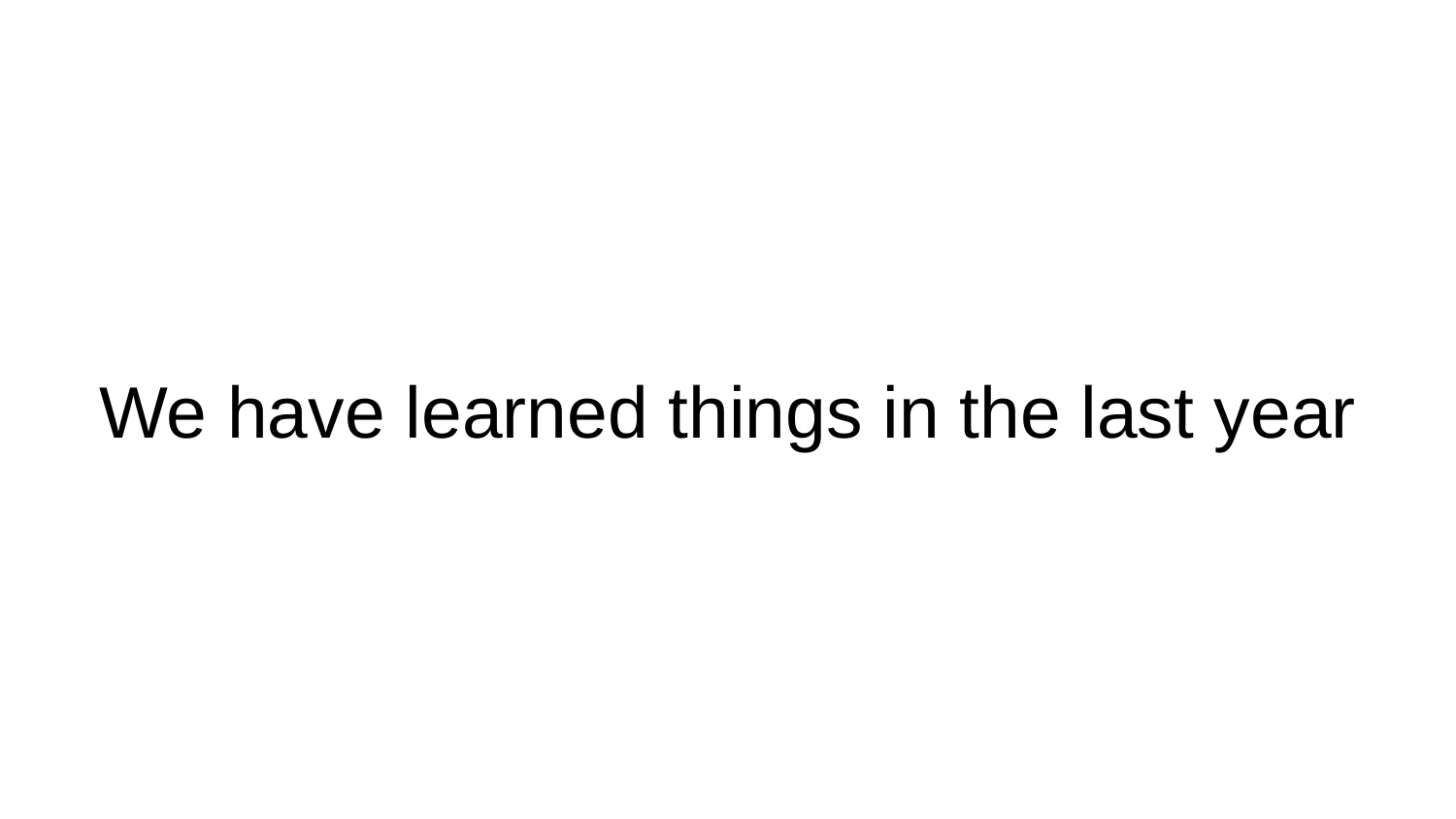

# We have learned things in the last year